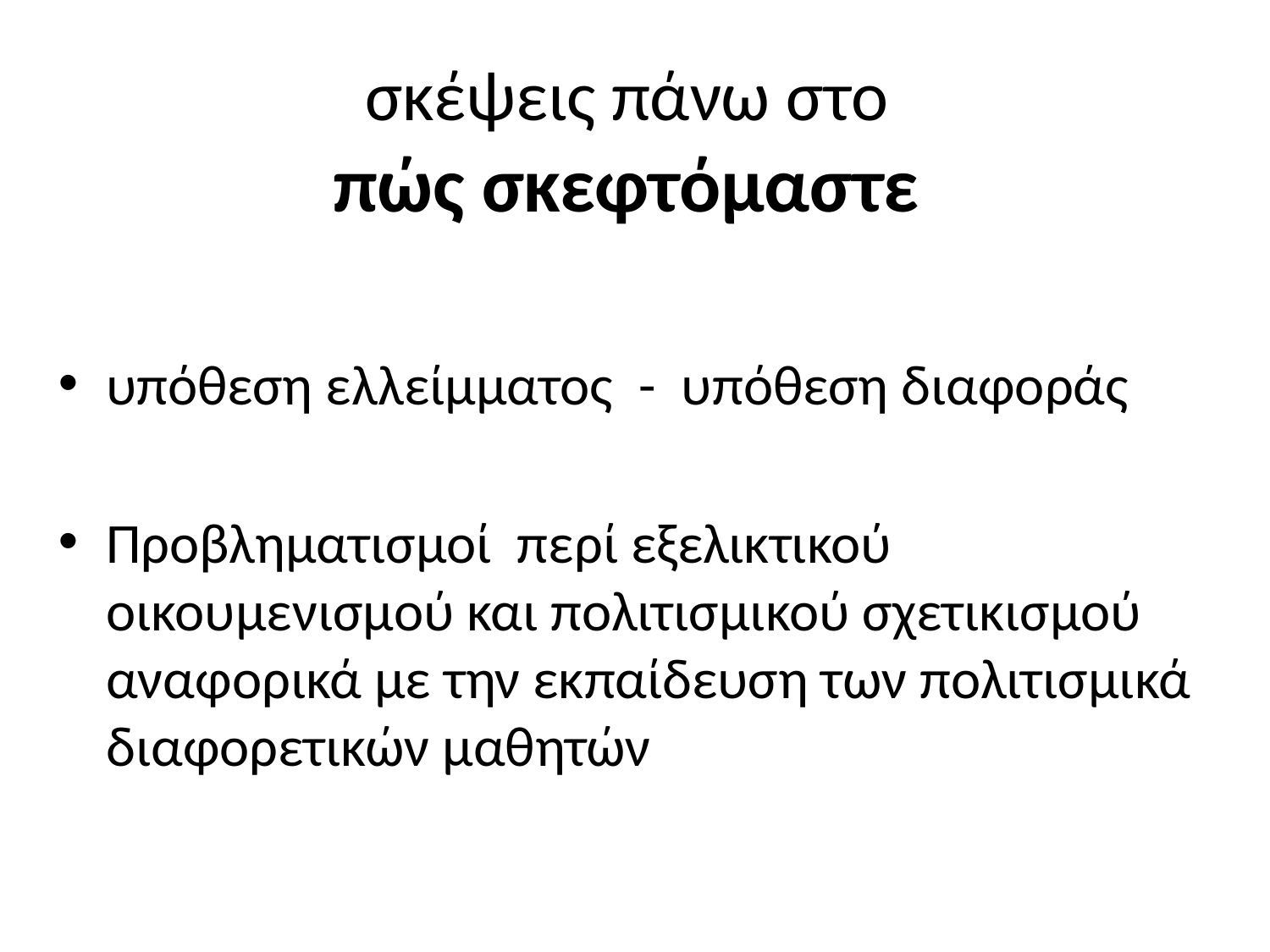

# σκέψεις πάνω στο πώς σκεφτόμαστε
υπόθεση ελλείμματος  -  υπόθεση διαφοράς

Προβληματισμοί  περί εξελικτικού οικουμενισμού και πολιτισμικού σχετικισμού αναφορικά με την εκπαίδευση των πολιτισμικά διαφορετικών μαθητών